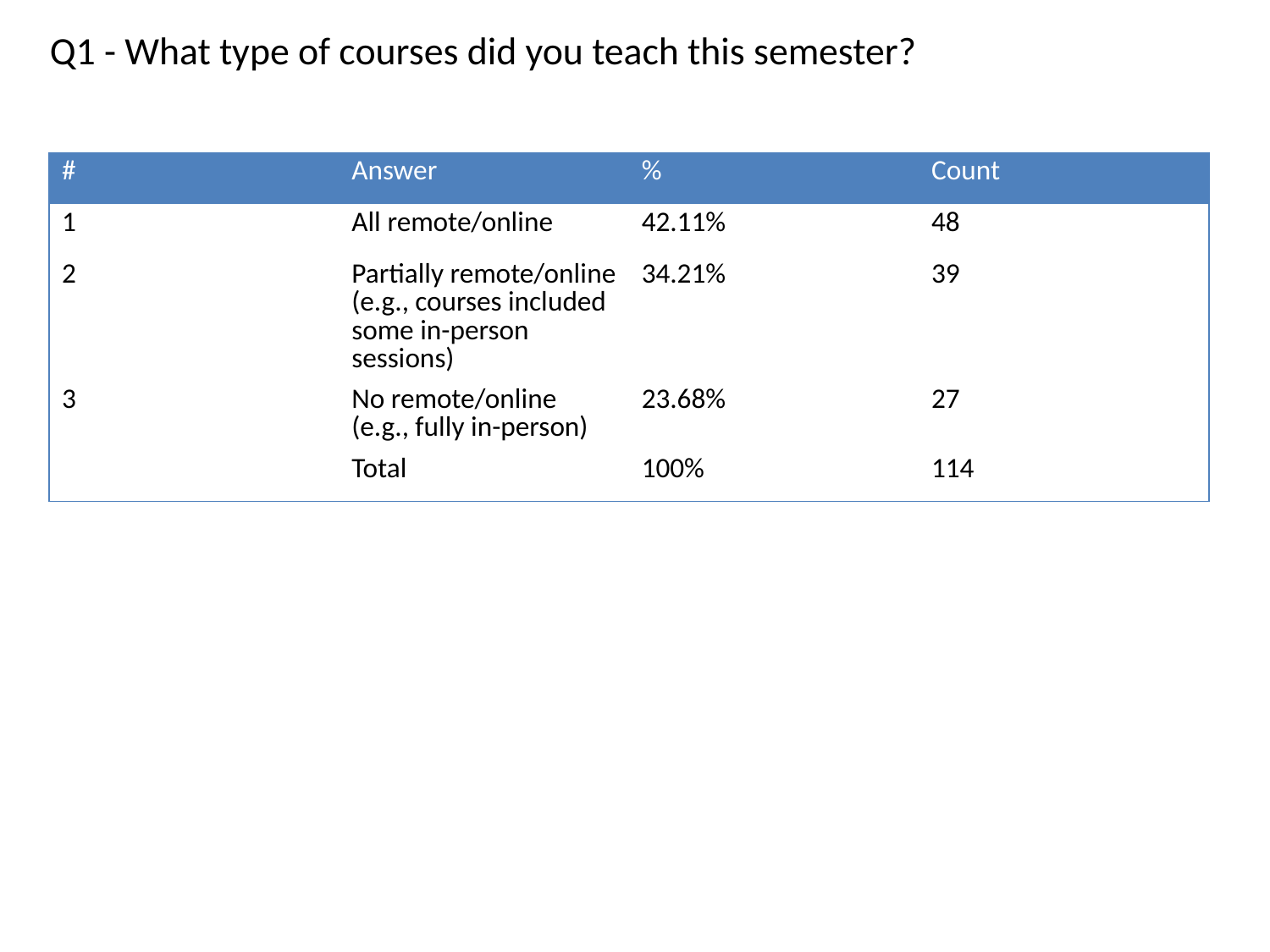

Q1 - What type of courses did you teach this semester?
| # | Answer | % | Count |
| --- | --- | --- | --- |
| 1 | All remote/online | 42.11% | 48 |
| 2 | Partially remote/online (e.g., courses included some in-person sessions) | 34.21% | 39 |
| 3 | No remote/online (e.g., fully in-person) | 23.68% | 27 |
|  | Total | 100% | 114 |